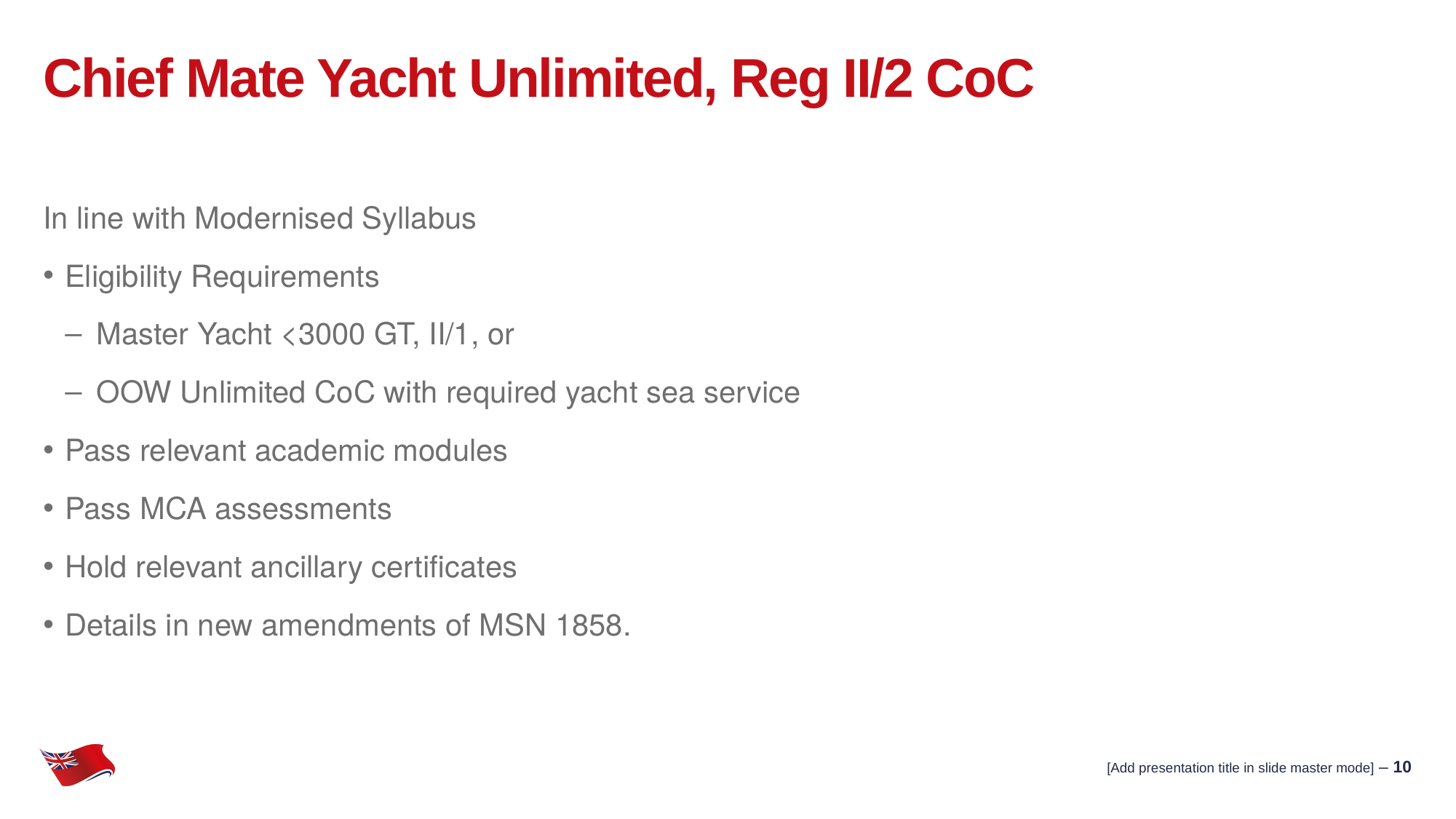

# Chief Mate Yacht Unlimited, Reg II/2 CoC
In line with Modernised Syllabus
Eligibility Requirements
Master Yacht <3000 GT, II/1, or
OOW Unlimited CoC with required yacht sea service
Pass relevant academic modules
Pass MCA assessments
Hold relevant ancillary certificates
Details in new amendments of MSN 1858.